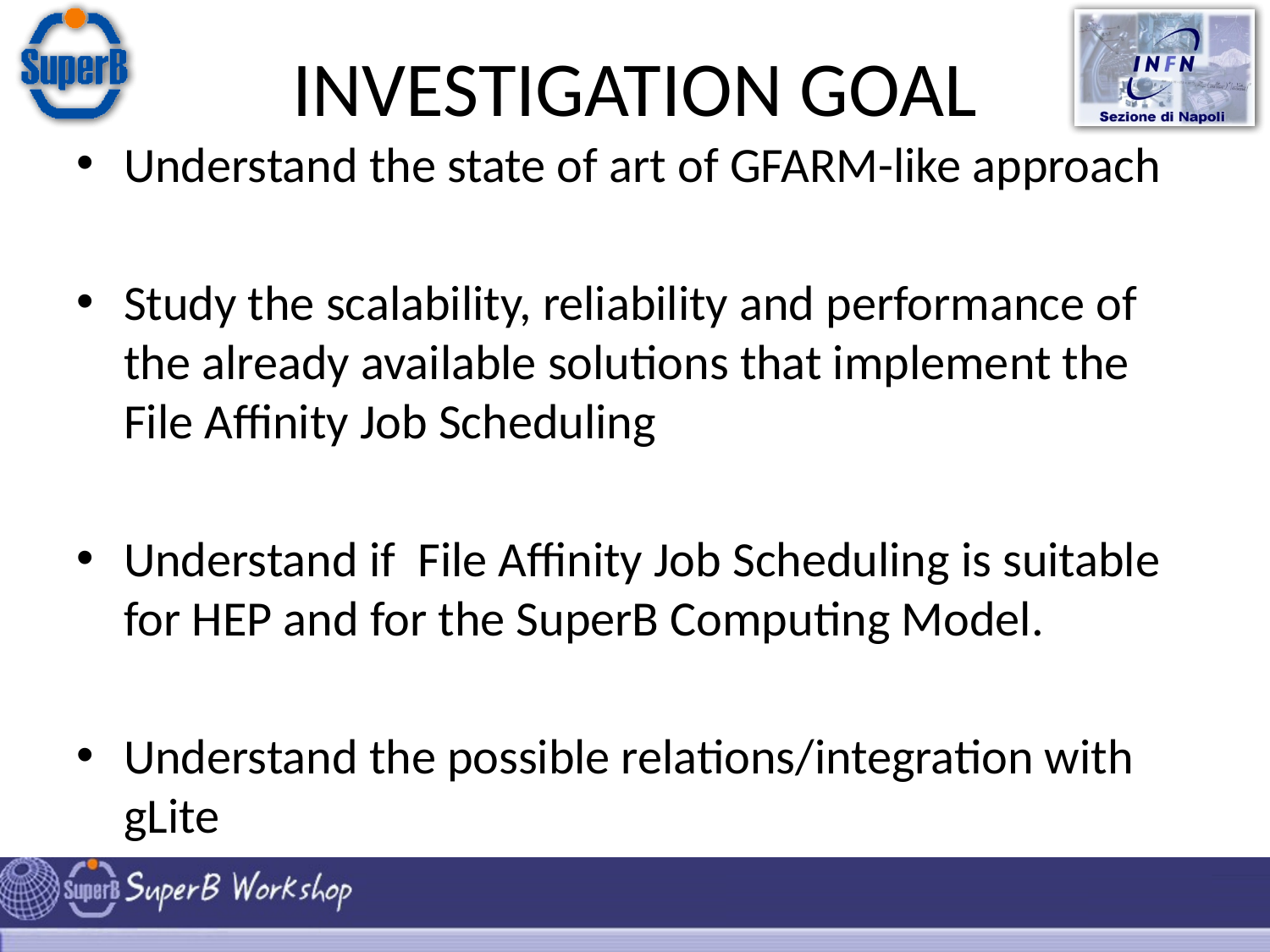

# INVESTIGATION GOAL
Understand the state of art of GFARM-like approach

Study the scalability, reliability and performance of the already available solutions that implement the File Affinity Job Scheduling

Understand if  File Affinity Job Scheduling is suitable for HEP and for the SuperB Computing Model.

Understand the possible relations/integration with gLite